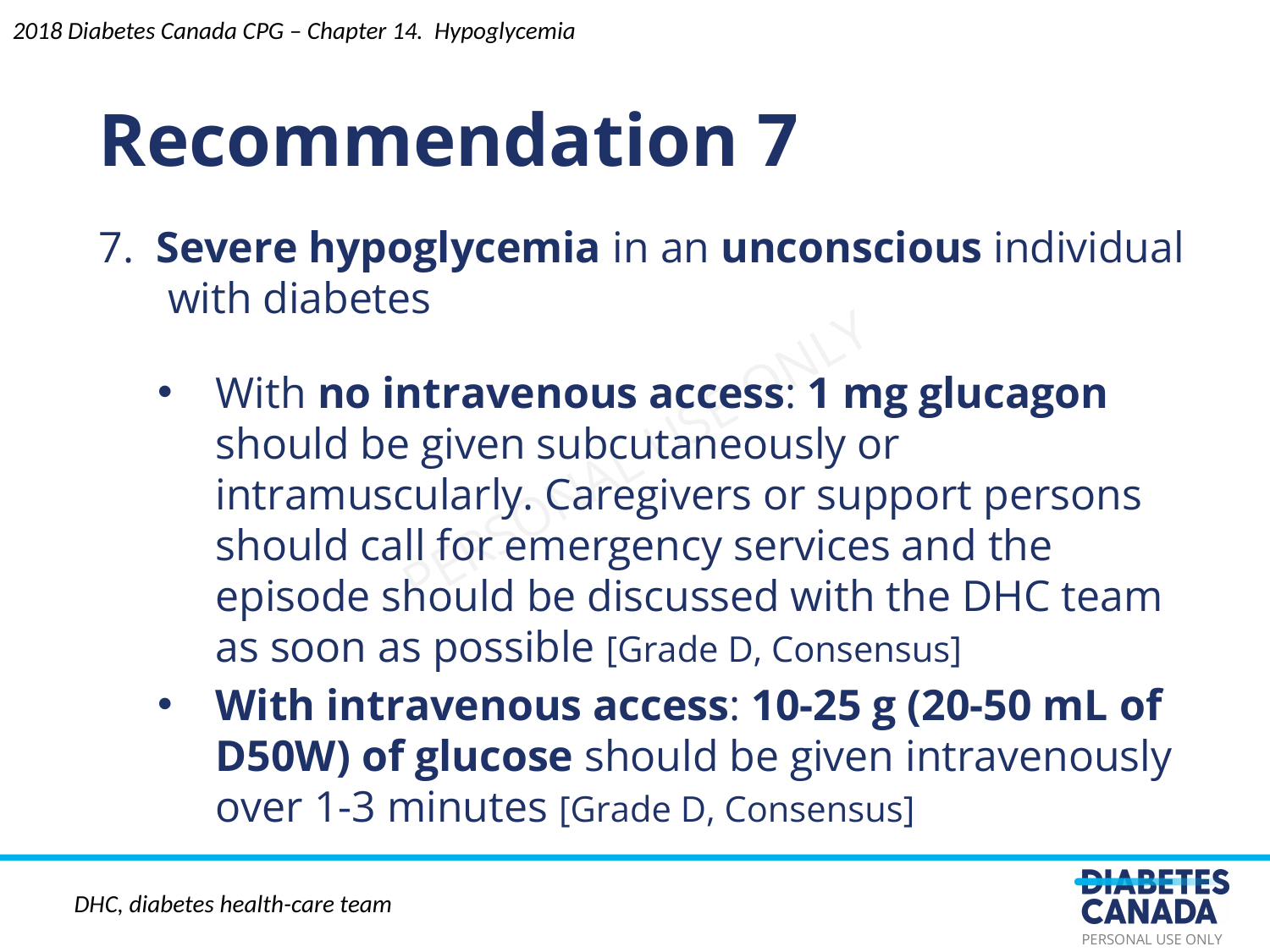

Recommendation 7
2018 Diabetes Canada CPG – Chapter 14.  Hypoglycemia
7.  Severe hypoglycemia in an unconscious individual with diabetes

With no intravenous access: 1 mg glucagon should be given subcutaneously or intramuscularly. Caregivers or support persons should call for emergency services and the episode should be discussed with the DHC team as soon as possible [Grade D, Consensus]
With intravenous access: 10-25 g (20-50 mL of D50W) of glucose should be given intravenously over 1-3 minutes [Grade D, Consensus]

DHC, diabetes health-care team